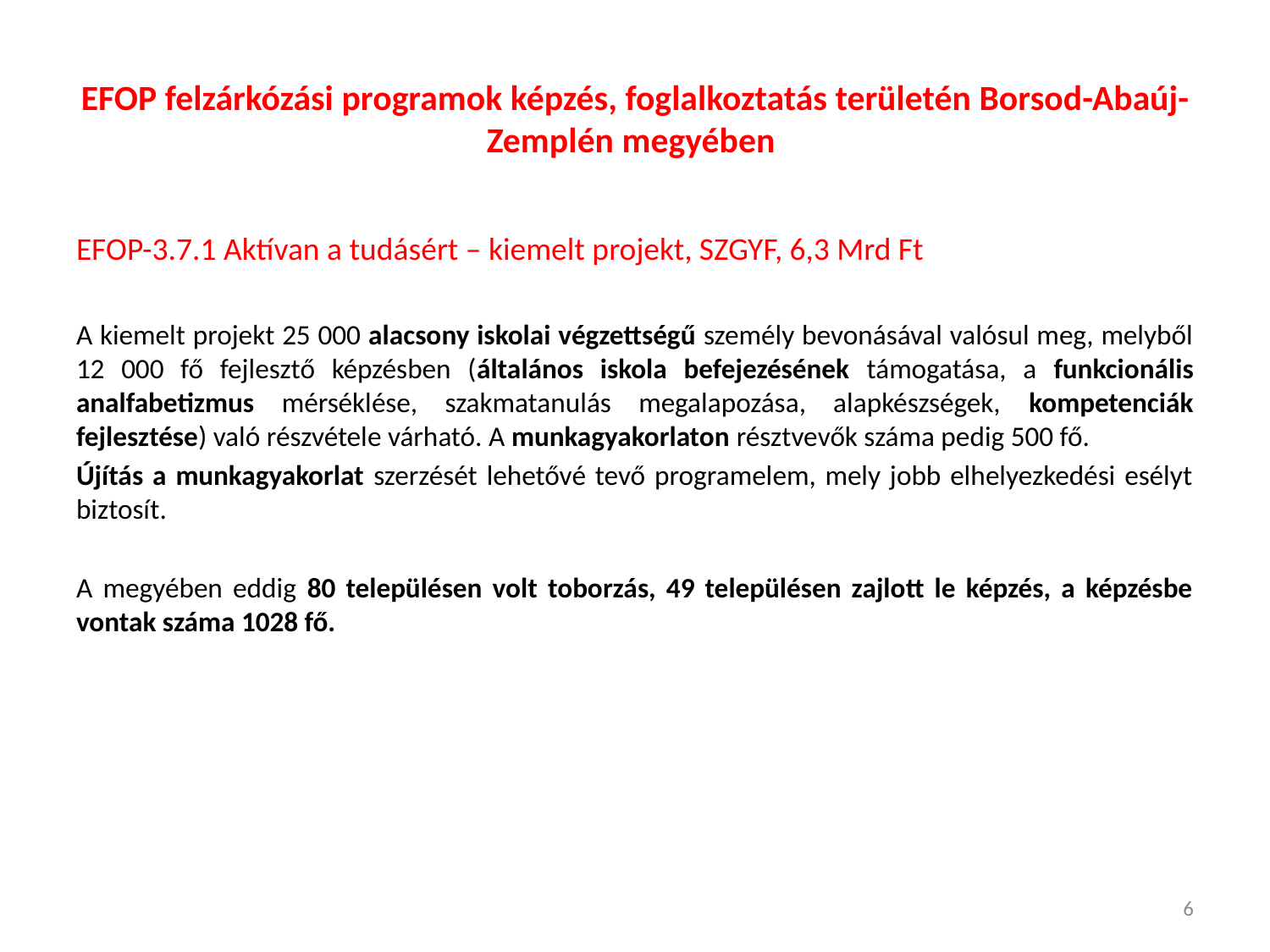

# EFOP felzárkózási programok képzés, foglalkoztatás területén Borsod-Abaúj-Zemplén megyében
EFOP-3.7.1 Aktívan a tudásért – kiemelt projekt, SZGYF, 6,3 Mrd Ft

A kiemelt projekt 25 000 alacsony iskolai végzettségű személy bevonásával valósul meg, melyből 12 000 fő fejlesztő képzésben (általános iskola befejezésének támogatása, a funkcionális analfabetizmus mérséklése, szakmatanulás megalapozása, alapkészségek, kompetenciák fejlesztése) való részvétele várható. A munkagyakorlaton résztvevők száma pedig 500 fő.
Újítás a munkagyakorlat szerzését lehetővé tevő programelem, mely jobb elhelyezkedési esélyt biztosít.

A megyében eddig 80 településen volt toborzás, 49 településen zajlott le képzés, a képzésbe vontak száma 1028 fő.

6